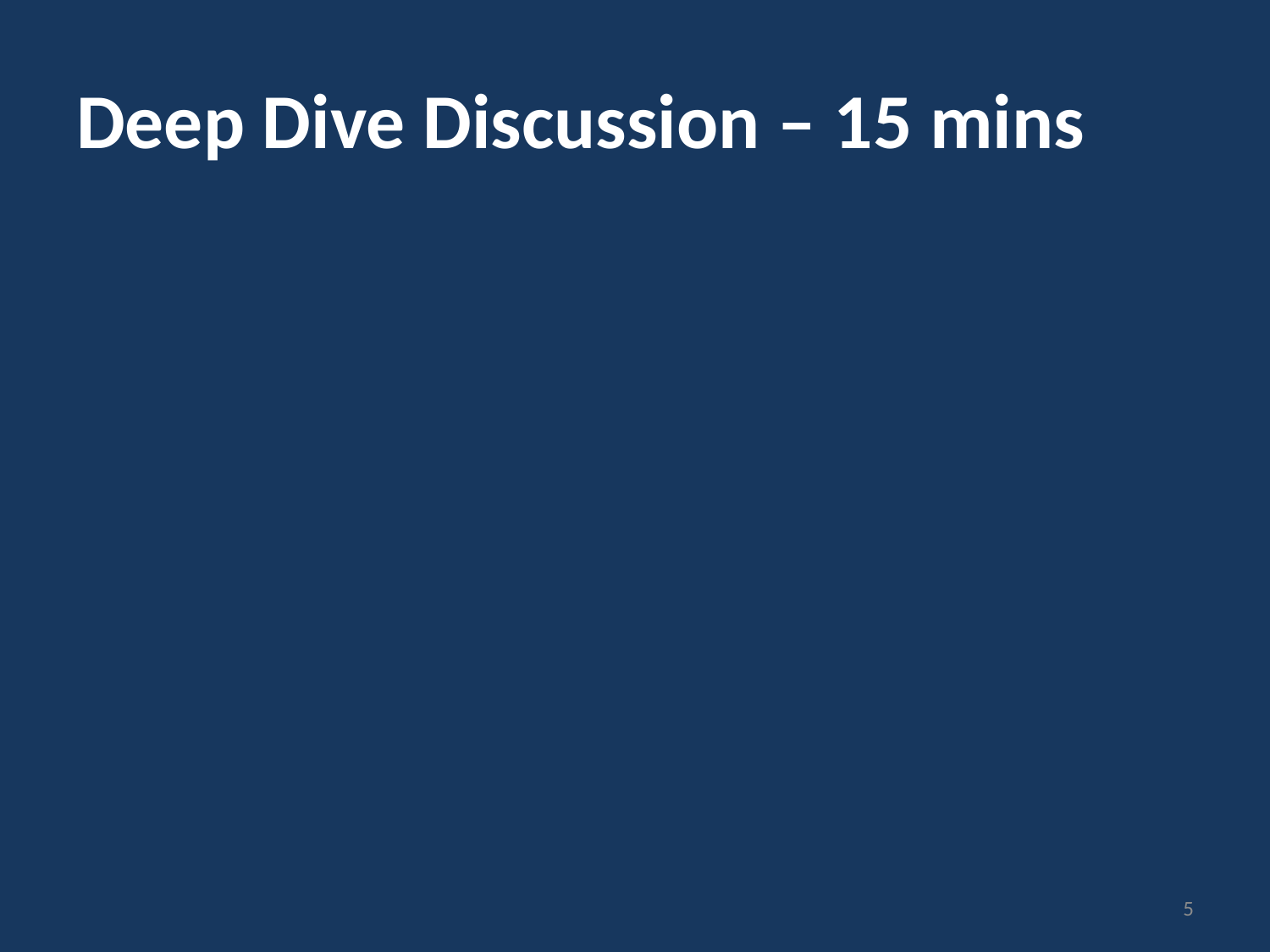

# Deep Dive Discussion – 15 mins

5